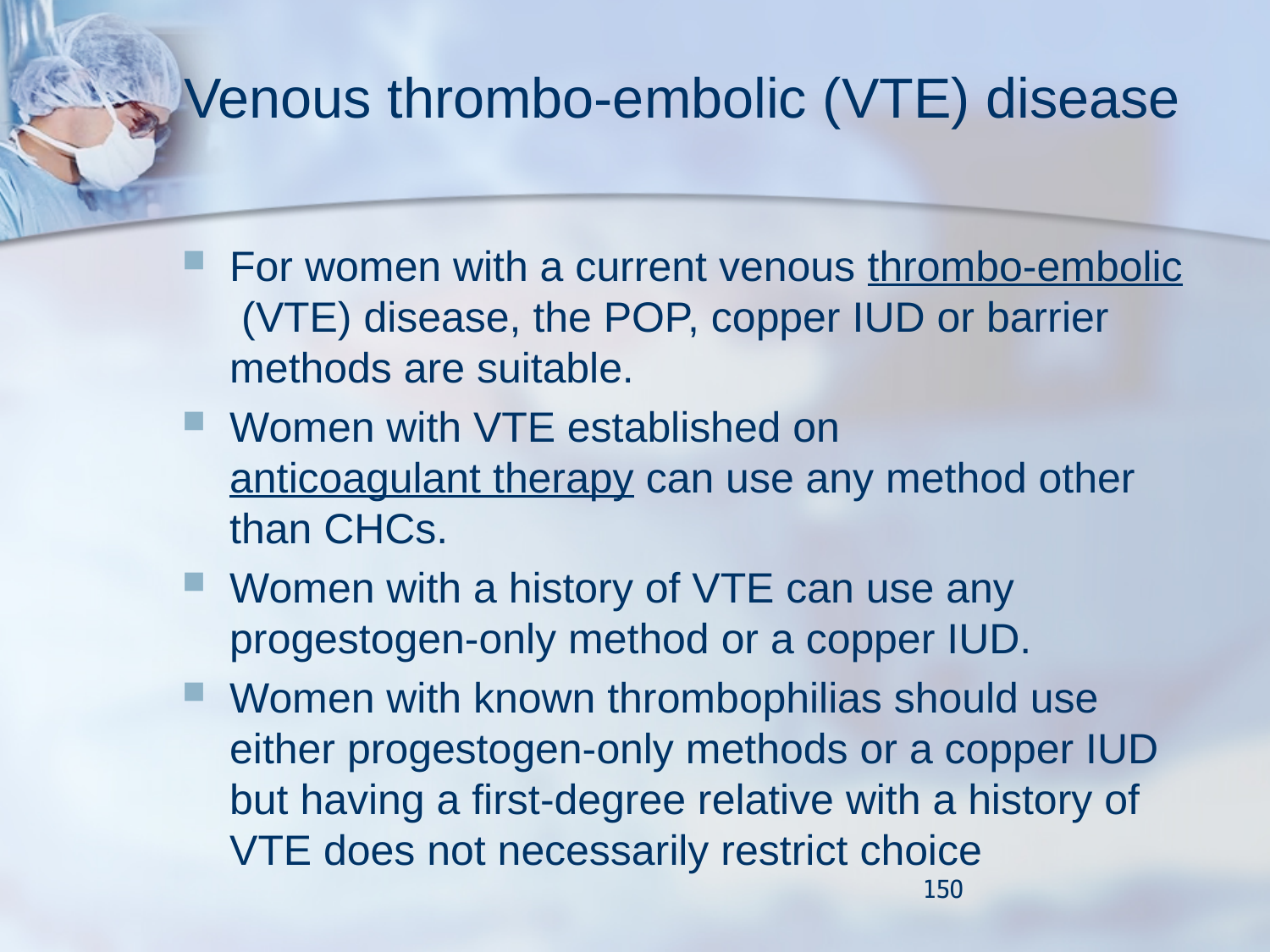

# Venous thrombo-embolic (VTE) disease
For women with a current venous thrombo-embolic (VTE) disease, the POP, copper IUD or barrier methods are suitable.
Women with VTE established on anticoagulant therapy can use any method other than CHCs.
Women with a history of VTE can use any progestogen-only method or a copper IUD.
Women with known thrombophilias should use either progestogen-only methods or a copper IUD but having a first-degree relative with a history of VTE does not necessarily restrict choice

150